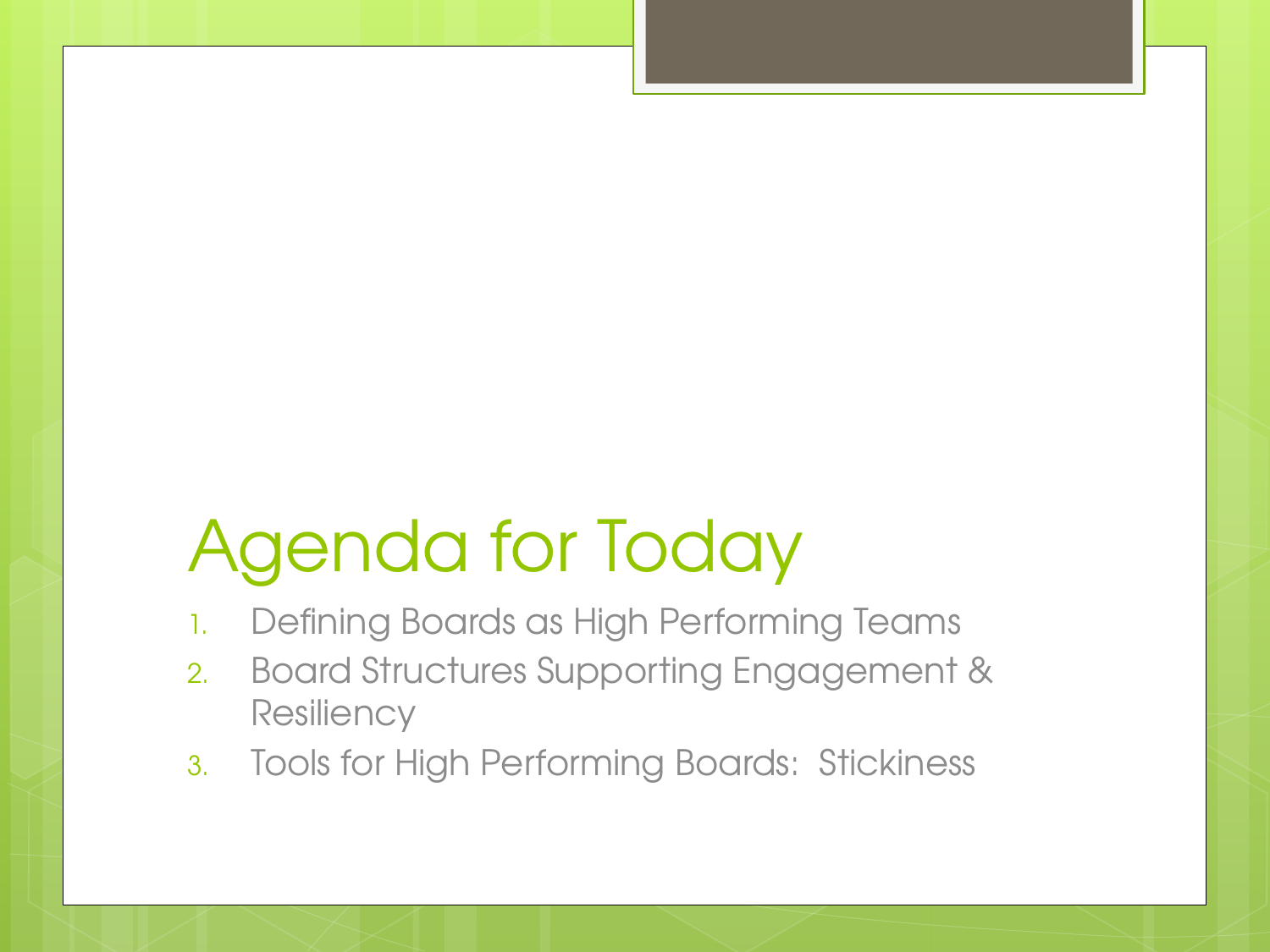

# Agenda for Today
Defining Boards as High Performing Teams
Board Structures Supporting Engagement & Resiliency
Tools for High Performing Boards:  Stickiness